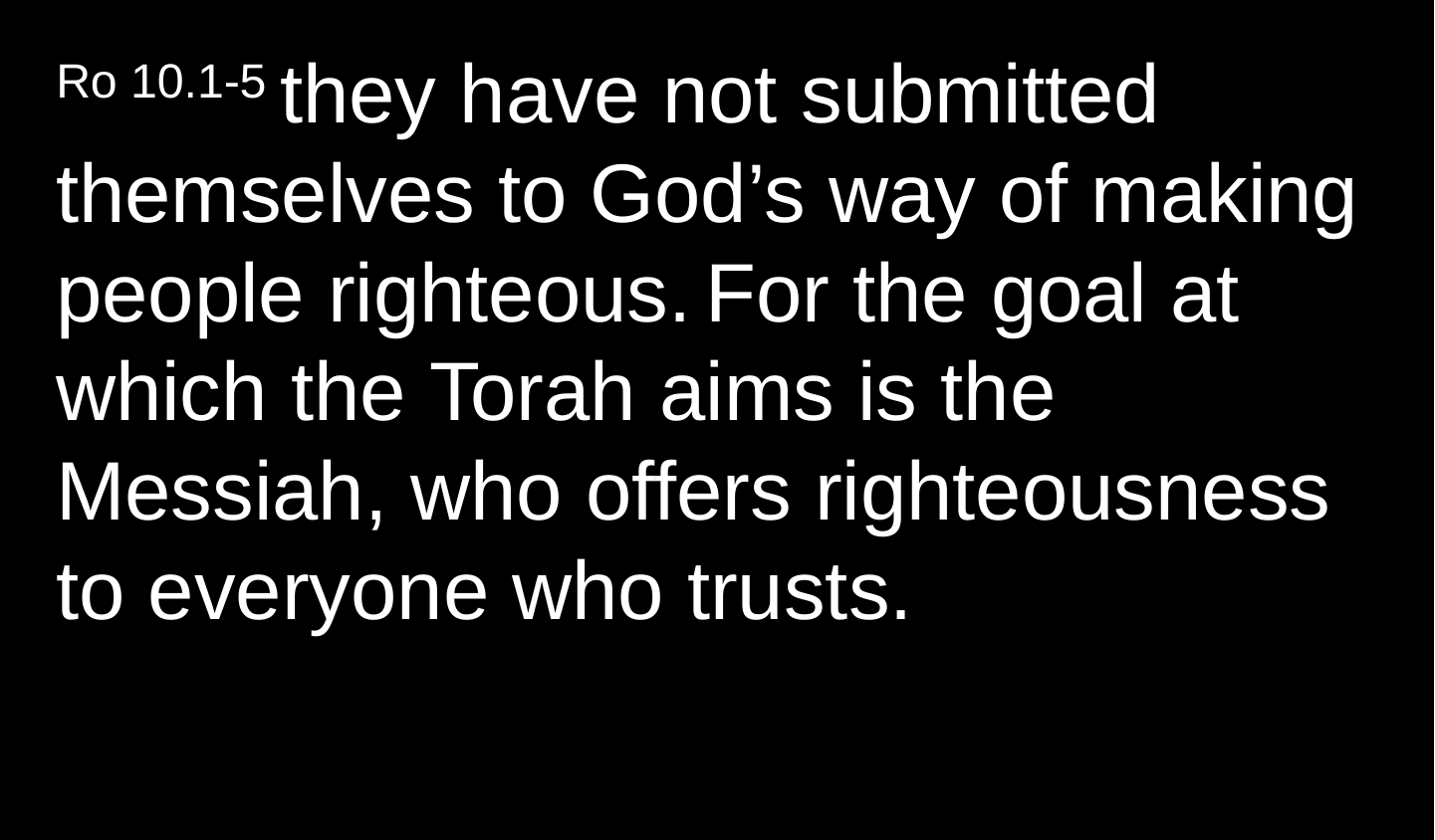

Ro 10.1-5 they have not submitted themselves to God’s way of making people righteous. For the goal at which the Torah aims is the Messiah, who offers righteousness to everyone who trusts.